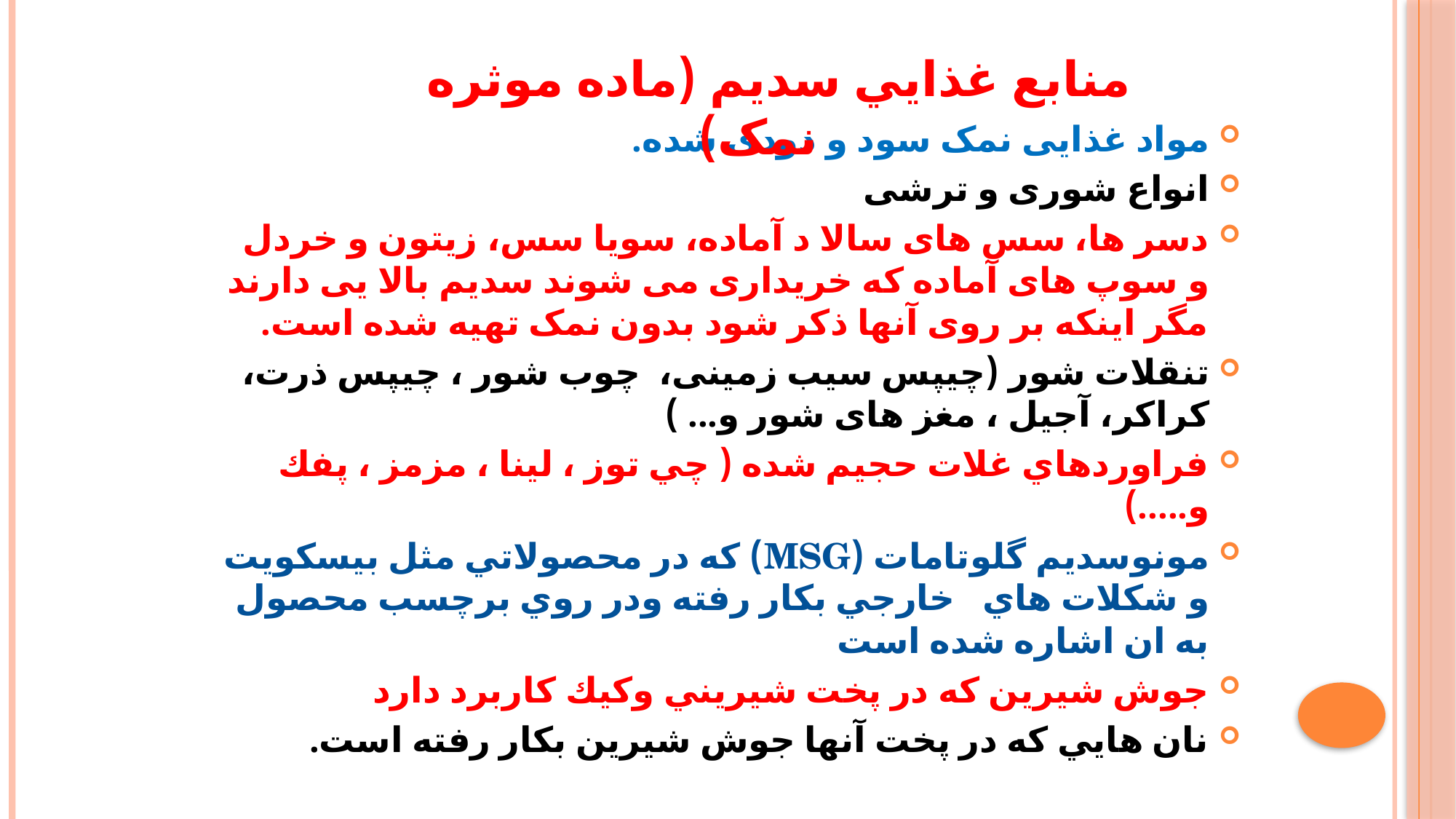

منابع غذايي سدیم (ماده موثره نمک)
مواد غذایی نمک سود و دودی شده.
انواع شوری و ترشی
دسر ها، سس های سالا د آماده، سویا سس، زیتون و خردل  و سوپ های آماده كه خریداری می شوند سدیم بالا یی دارند مگر اینكه بر روی آنها ذكر شود بدون نمک تهیه شده است.
تنقلات شور (چیپس سیب زمینی،  چوب شور ، چیپس ذرت، كراكر، آجيل ، مغز های شور و... )
فراوردهاي غلات حجيم شده ( چي توز ، لينا ، مزمز ، پفك و.....)
مونوسدیم گلوتامات (MSG) كه در محصولاتي مثل بيسكويت و شكلات هاي   خارجي بكار رفته ودر روي برچسب محصول به ان اشاره شده است
جوش شيرين كه در پخت شيريني وكيك كاربرد دارد
نان هايي كه در پخت آنها جوش شيرين بكار رفته است.